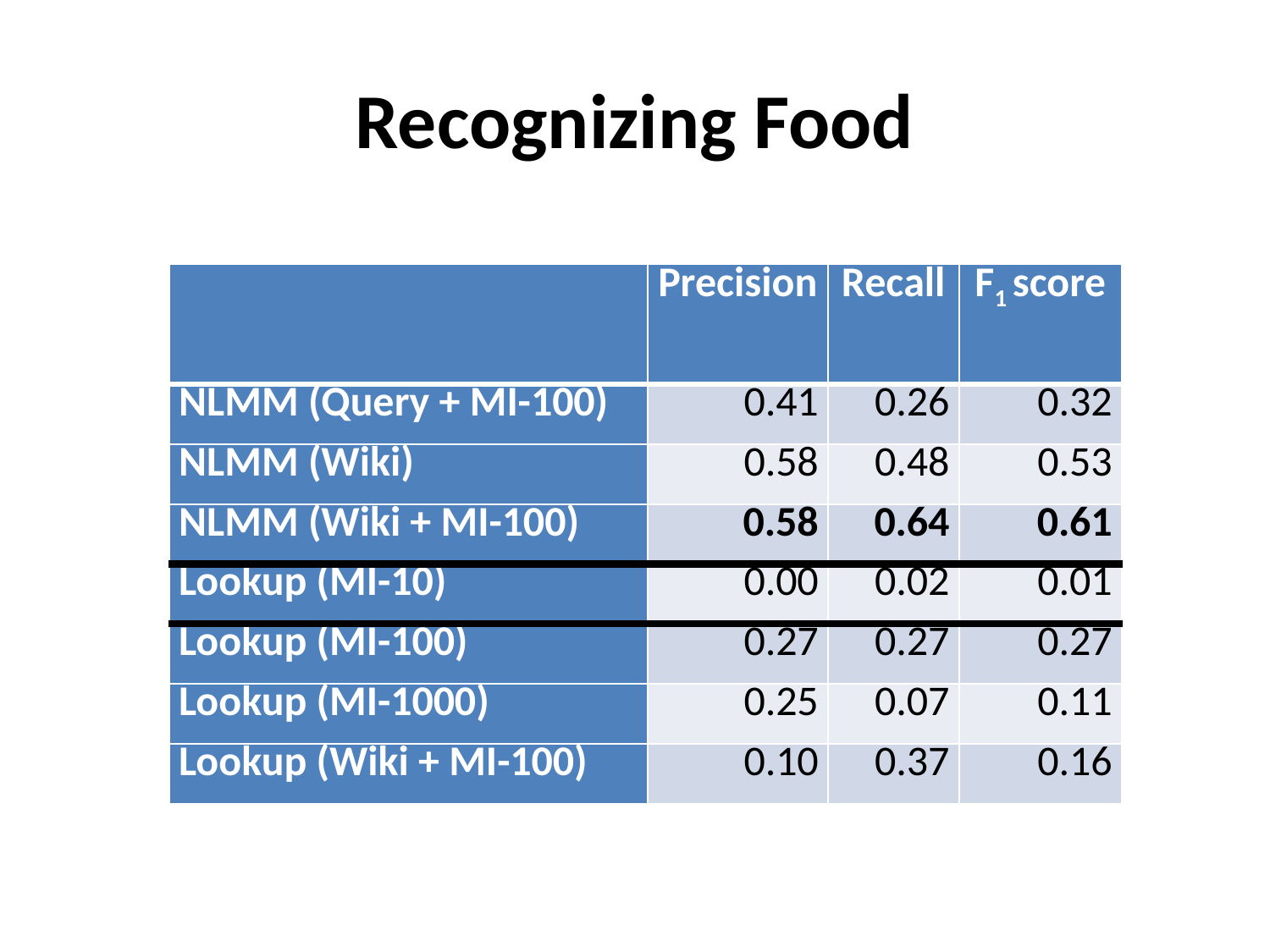

# Recognizing Food
|  | Precision | Recall | F1 score |
| --- | --- | --- | --- |
| NLMM (Query + MI-100) | 0.41 | 0.26 | 0.32 |
| NLMM (Wiki) | 0.58 | 0.48 | 0.53 |
| NLMM (Wiki + MI-100) | 0.58 | 0.64 | 0.61 |
| Lookup (MI-10) | 0.00 | 0.02 | 0.01 |
| Lookup (MI-100) | 0.27 | 0.27 | 0.27 |
| Lookup (MI-1000) | 0.25 | 0.07 | 0.11 |
| Lookup (Wiki + MI-100) | 0.10 | 0.37 | 0.16 |